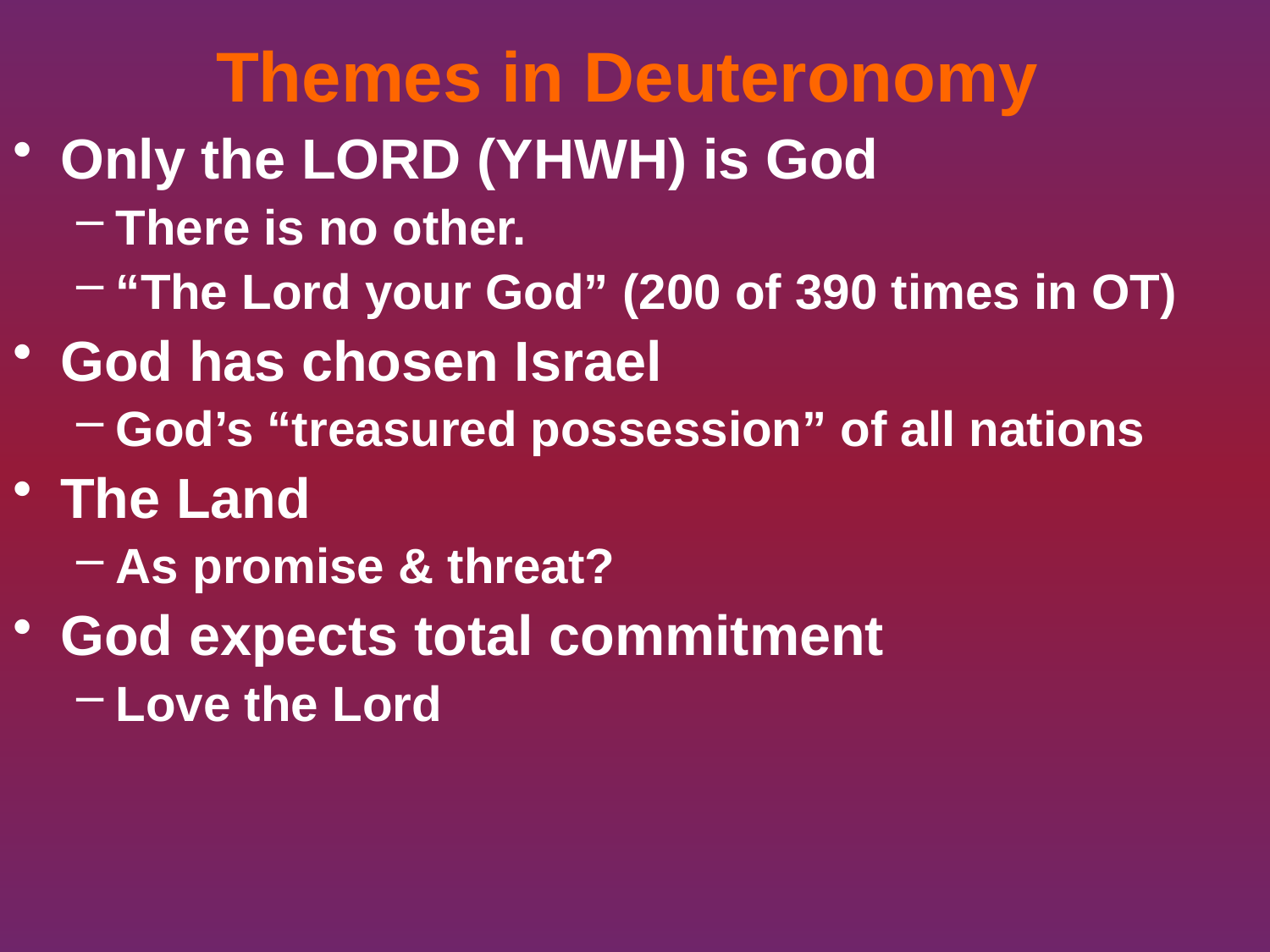

# Themes in Deuteronomy
Only the LORD (YHWH) is God
There is no other.
“The Lord your God” (200 of 390 times in OT)
God has chosen Israel
God’s “treasured possession” of all nations
The Land
As promise & threat?
God expects total commitment
Love the Lord